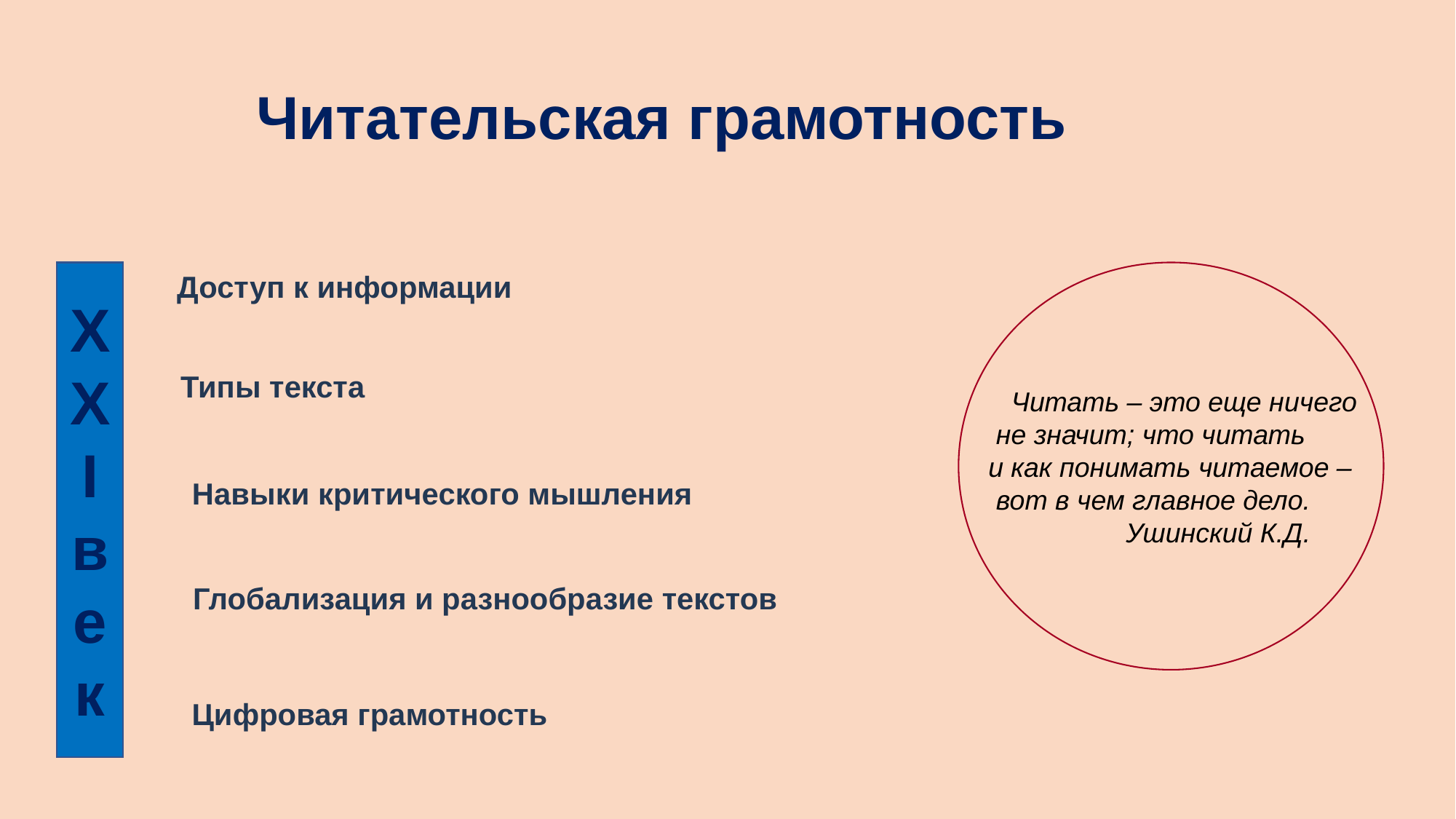

Читательская грамотность

ХХI век
Доступ к информации

Типы текста
   Читать – это еще ничего
 не значит; что читать
и как понимать читаемое –
 вот в чем главное дело.
                  Ушинский К.Д.
Навыки критического мышления
Глобализация и разнообразие текстов
Цифровая грамотность